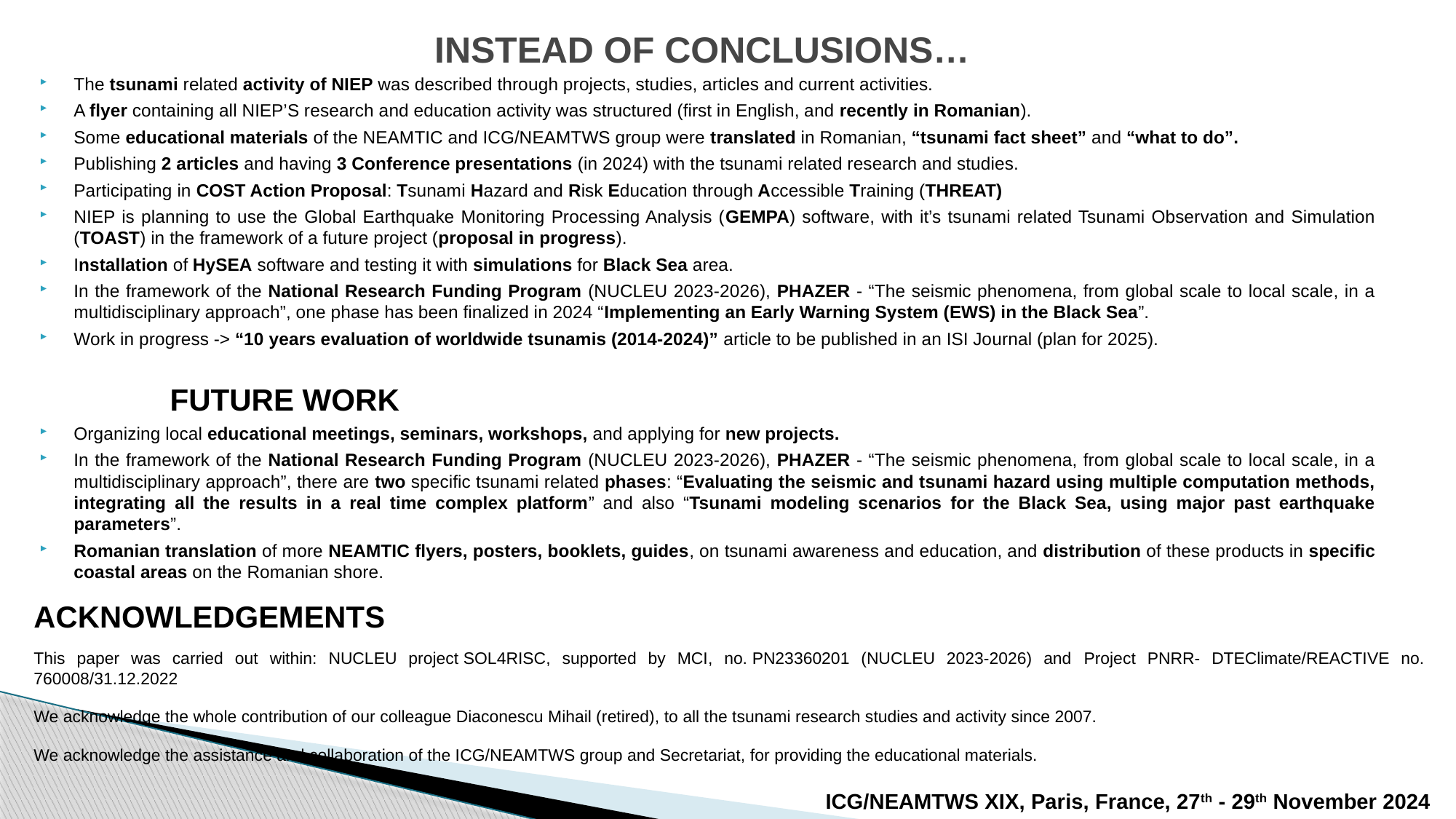

# INSTEAD OF CONCLUSIONS…
The tsunami related activity of NIEP was described through projects, studies, articles and current activities.
A flyer containing all NIEP’S research and education activity was structured (first in English, and recently in Romanian).
Some educational materials of the NEAMTIC and ICG/NEAMTWS group were translated in Romanian, “tsunami fact sheet” and “what to do”.
Publishing 2 articles and having 3 Conference presentations (in 2024) with the tsunami related research and studies.
Participating in COST Action Proposal: Tsunami Hazard and Risk Education through Accessible Training (THREAT)
NIEP is planning to use the Global Earthquake Monitoring Processing Analysis (GEMPA) software, with it’s tsunami related Tsunami Observation and Simulation (TOAST) in the framework of a future project (proposal in progress).
Installation of HySEA software and testing it with simulations for Black Sea area.
In the framework of the National Research Funding Program (NUCLEU 2023-2026), PHAZER - “The seismic phenomena, from global scale to local scale, in a multidisciplinary approach”, one phase has been finalized in 2024 “Implementing an Early Warning System (EWS) in the Black Sea”.
Work in progress -> “10 years evaluation of worldwide tsunamis (2014-2024)” article to be published in an ISI Journal (plan for 2025).

				         FUTURE WORK
Organizing local educational meetings, seminars, workshops, and applying for new projects.
In the framework of the National Research Funding Program (NUCLEU 2023-2026), PHAZER - “The seismic phenomena, from global scale to local scale, in a multidisciplinary approach”, there are two specific tsunami related phases: “Evaluating the seismic and tsunami hazard using multiple computation methods, integrating all the results in a real time complex platform” and also “Tsunami modeling scenarios for the Black Sea, using major past earthquake parameters”.
Romanian translation of more NEAMTIC flyers, posters, booklets, guides, on tsunami awareness and education, and distribution of these products in specific coastal areas on the Romanian shore.

ACKNOWLEDGEMENTS
This paper was carried out within: NUCLEU project SOL4RISC, supported by MCI, no. PN23360201 (NUCLEU 2023-2026) and Project PNRR- DTEClimate/REACTIVE no. 760008/31.12.2022
We acknowledge the whole contribution of our colleague Diaconescu Mihail (retired), to all the tsunami research studies and activity since 2007.
We acknowledge the assistance and collaboration of the ICG/NEAMTWS group and Secretariat, for providing the educational materials.
ICG/NEAMTWS XIX, Paris, France, 27th - 29th November 2024